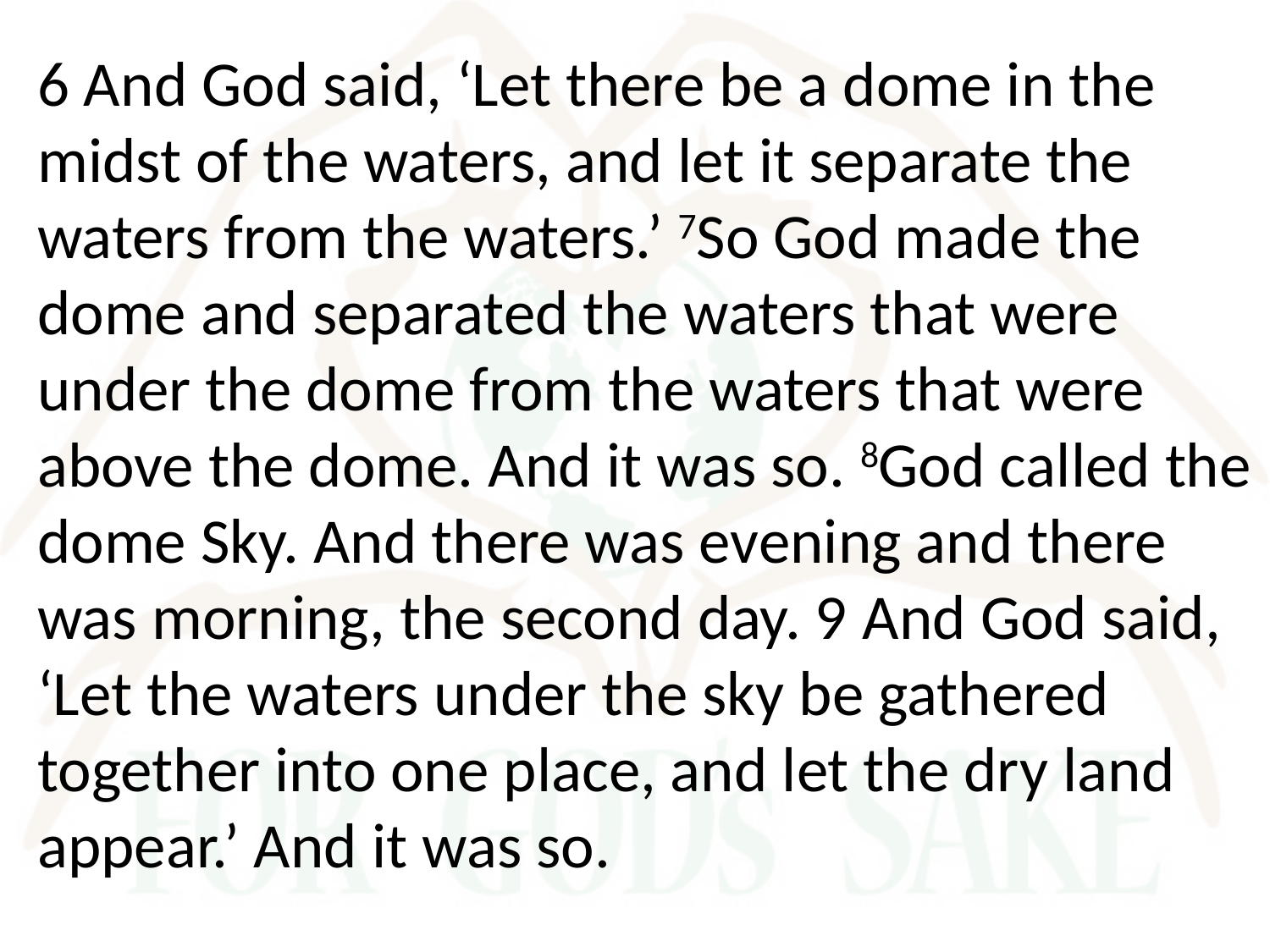

6 And God said, ‘Let there be a dome in the midst of the waters, and let it separate the waters from the waters.’ 7So God made the dome and separated the waters that were under the dome from the waters that were above the dome. And it was so. 8God called the dome Sky. And there was evening and there was morning, the second day. 9 And God said, ‘Let the waters under the sky be gathered together into one place, and let the dry land appear.’ And it was so.